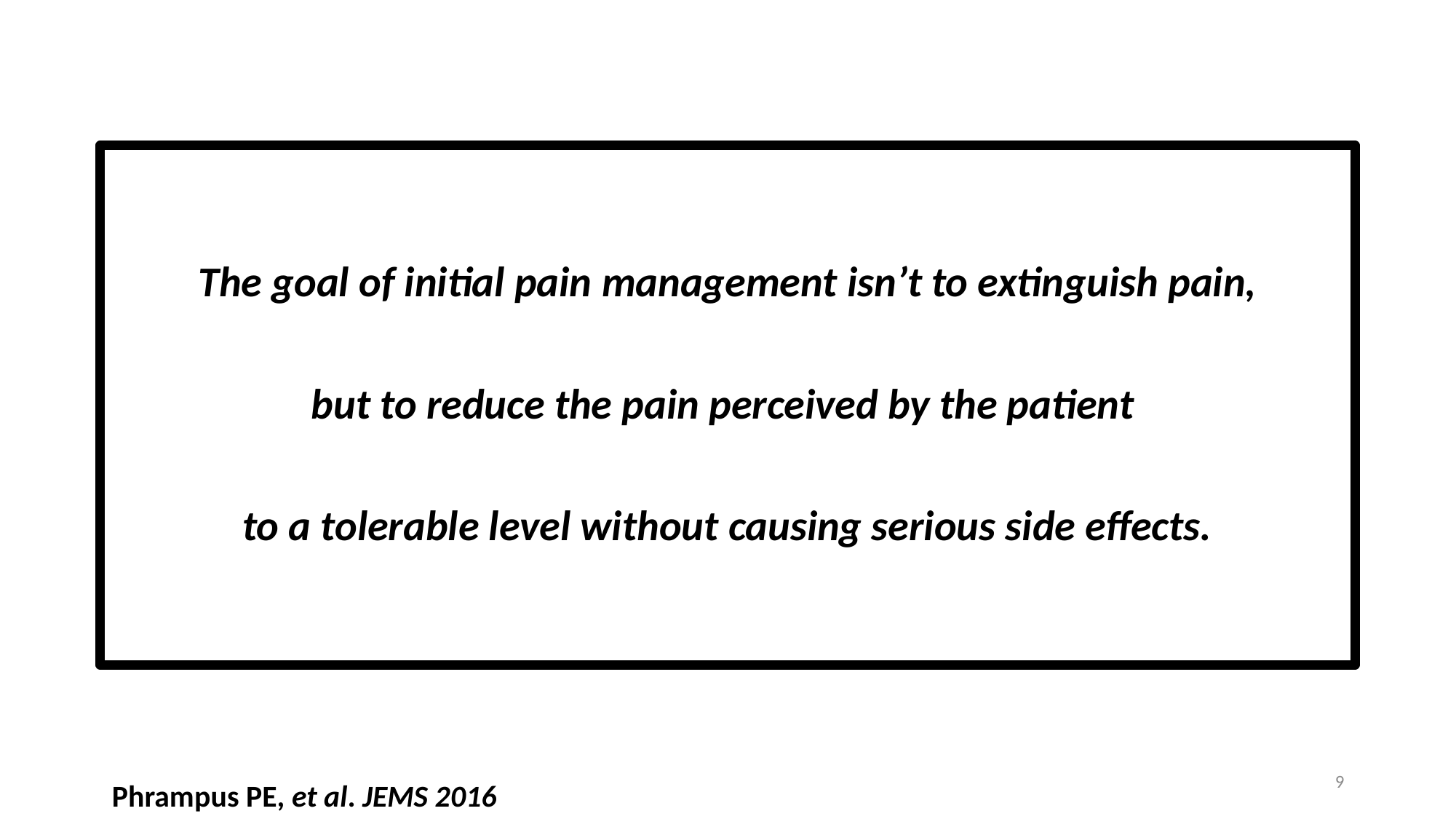

The goal of initial pain management isn’t to extinguish pain,

but to reduce the pain perceived by the patient

to a tolerable level without causing serious side effects.
9
Phrampus PE, et al. JEMS 2016